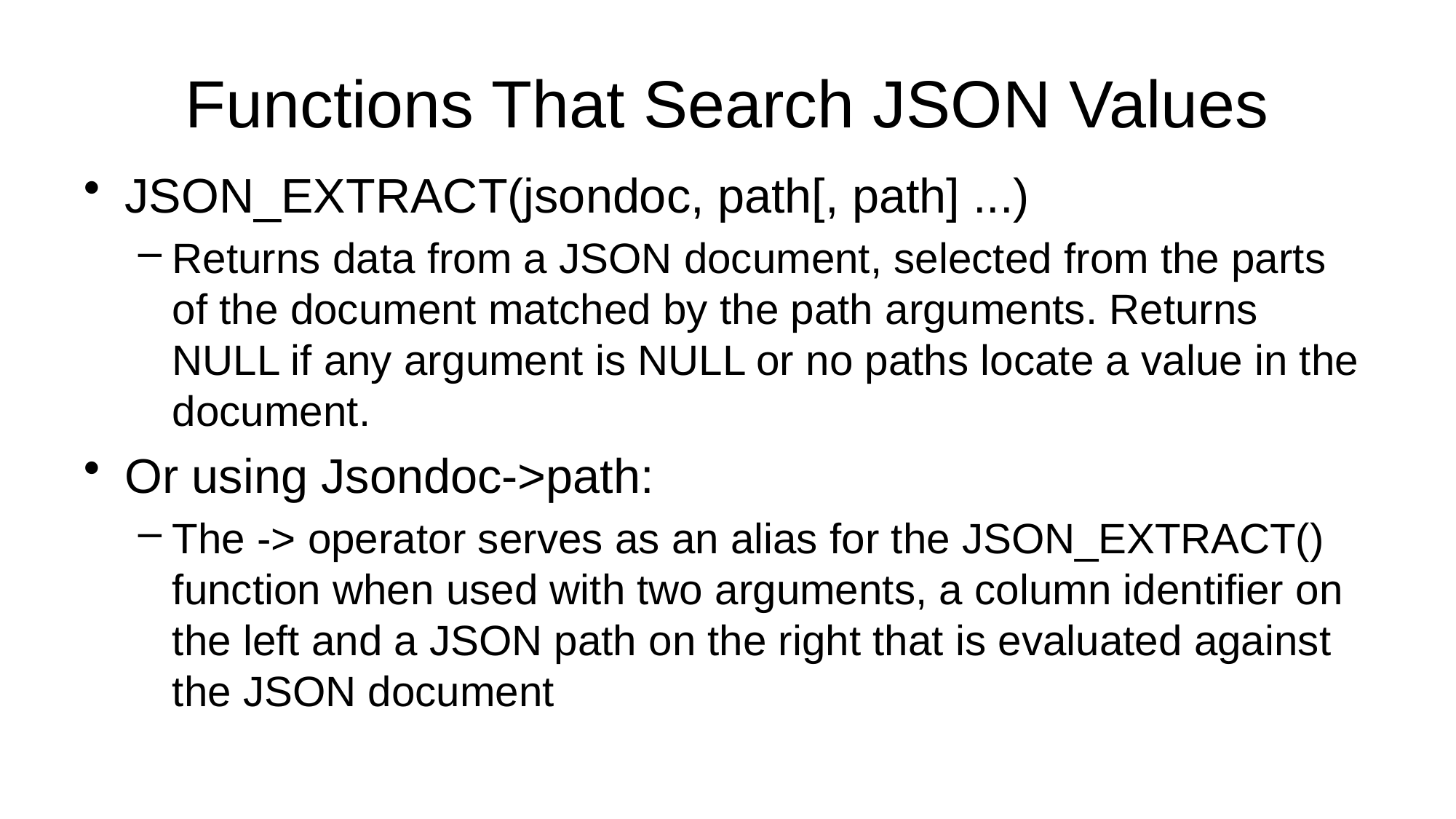

# Functions That Search JSON Values
JSON_EXTRACT(jsondoc, path[, path] ...)
Returns data from a JSON document, selected from the parts of the document matched by the path arguments. Returns NULL if any argument is NULL or no paths locate a value in the document.
Or using Jsondoc->path:
The -> operator serves as an alias for the JSON_EXTRACT() function when used with two arguments, a column identifier on the left and a JSON path on the right that is evaluated against the JSON document